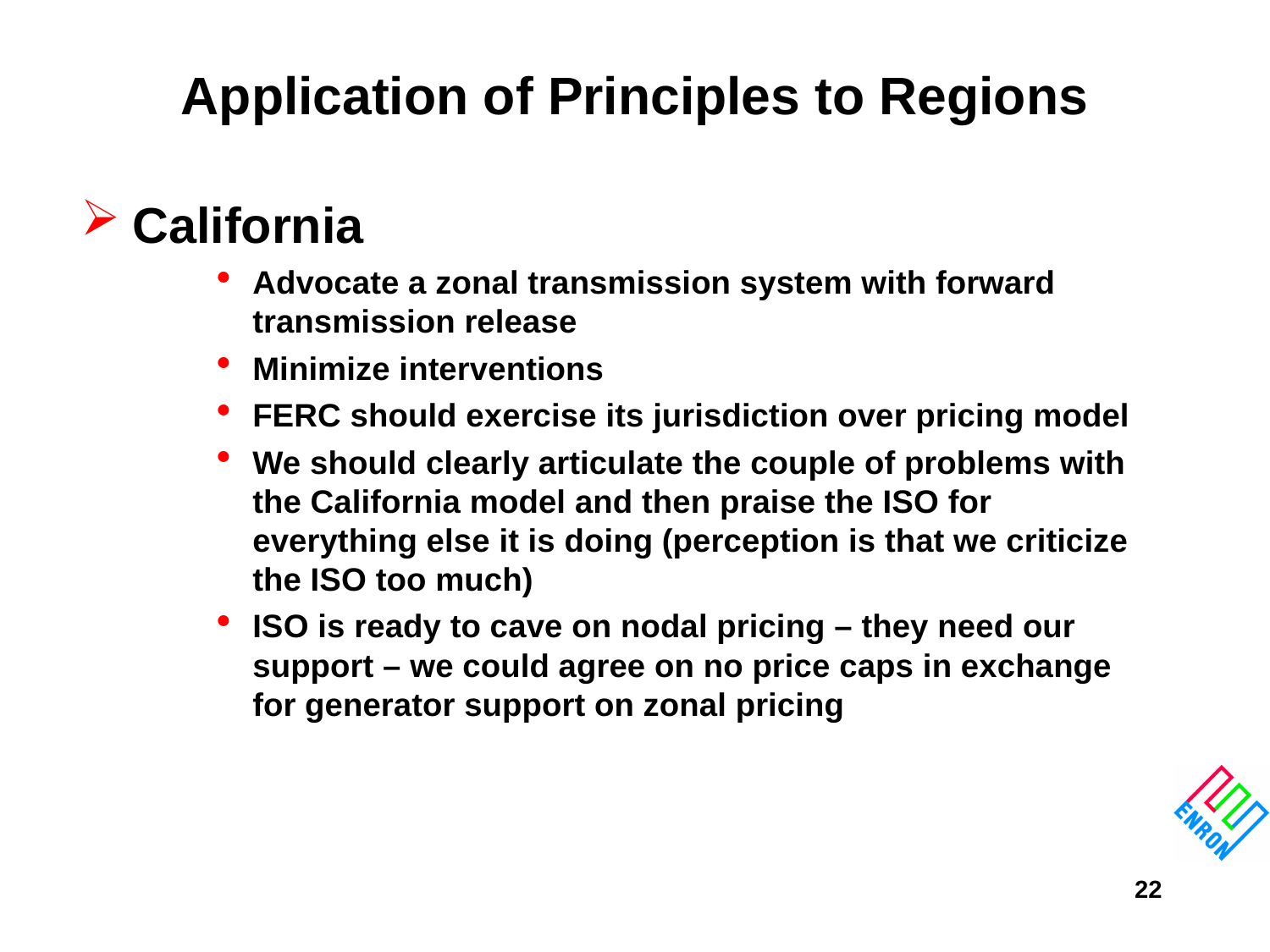

# Application of Principles to Regions
California
Advocate a zonal transmission system with forward transmission release
Minimize interventions
FERC should exercise its jurisdiction over pricing model
We should clearly articulate the couple of problems with the California model and then praise the ISO for everything else it is doing (perception is that we criticize the ISO too much)
ISO is ready to cave on nodal pricing – they need our support – we could agree on no price caps in exchange for generator support on zonal pricing

22